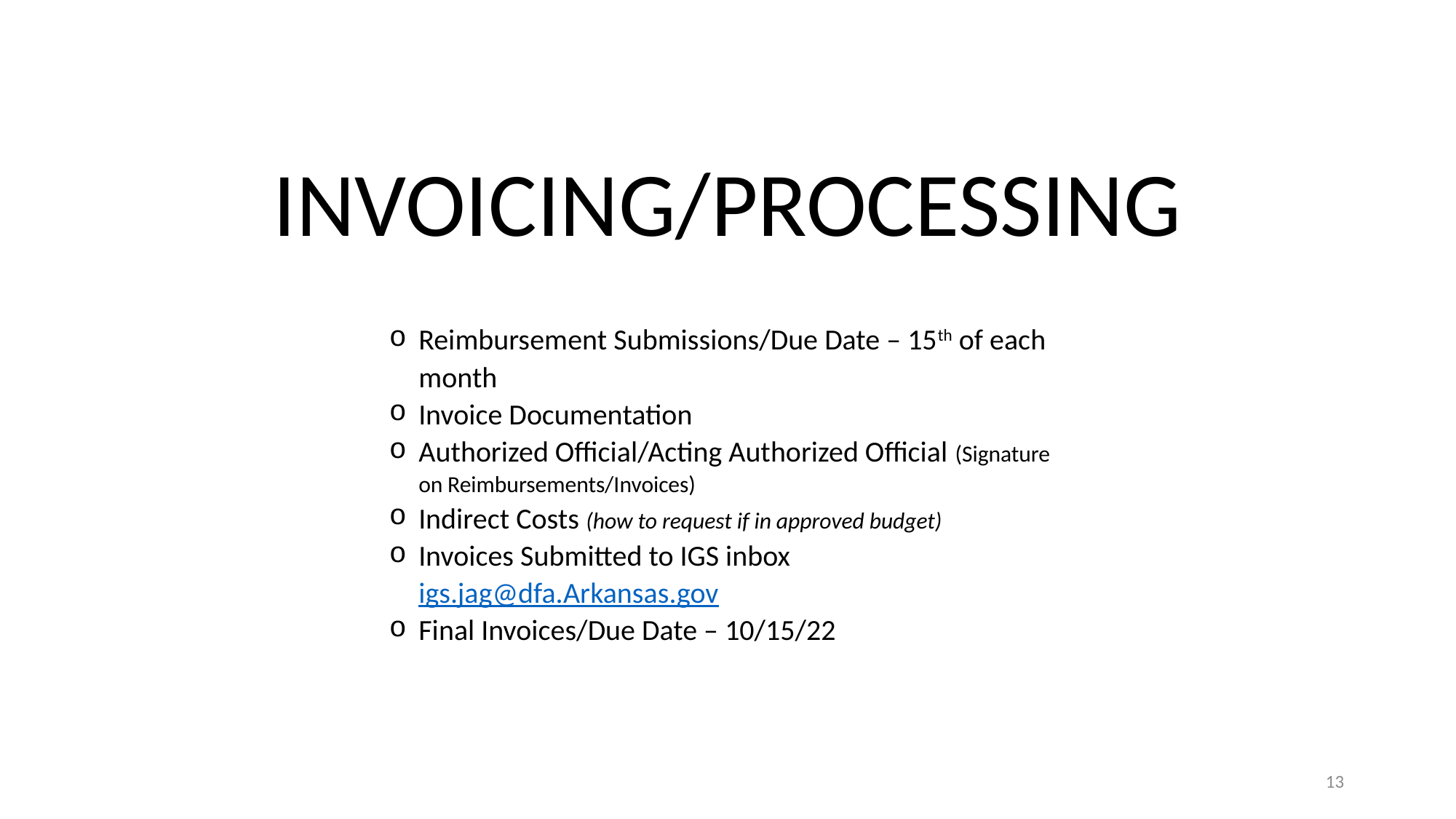

# INVOICING/PROCESSING
Reimbursement Submissions/Due Date – 15th of each month
Invoice Documentation
Authorized Official/Acting Authorized Official (Signature on Reimbursements/Invoices)
Indirect Costs (how to request if in approved budget)
Invoices Submitted to IGS inbox igs.jag@dfa.Arkansas.gov
Final Invoices/Due Date – 10/15/22
13